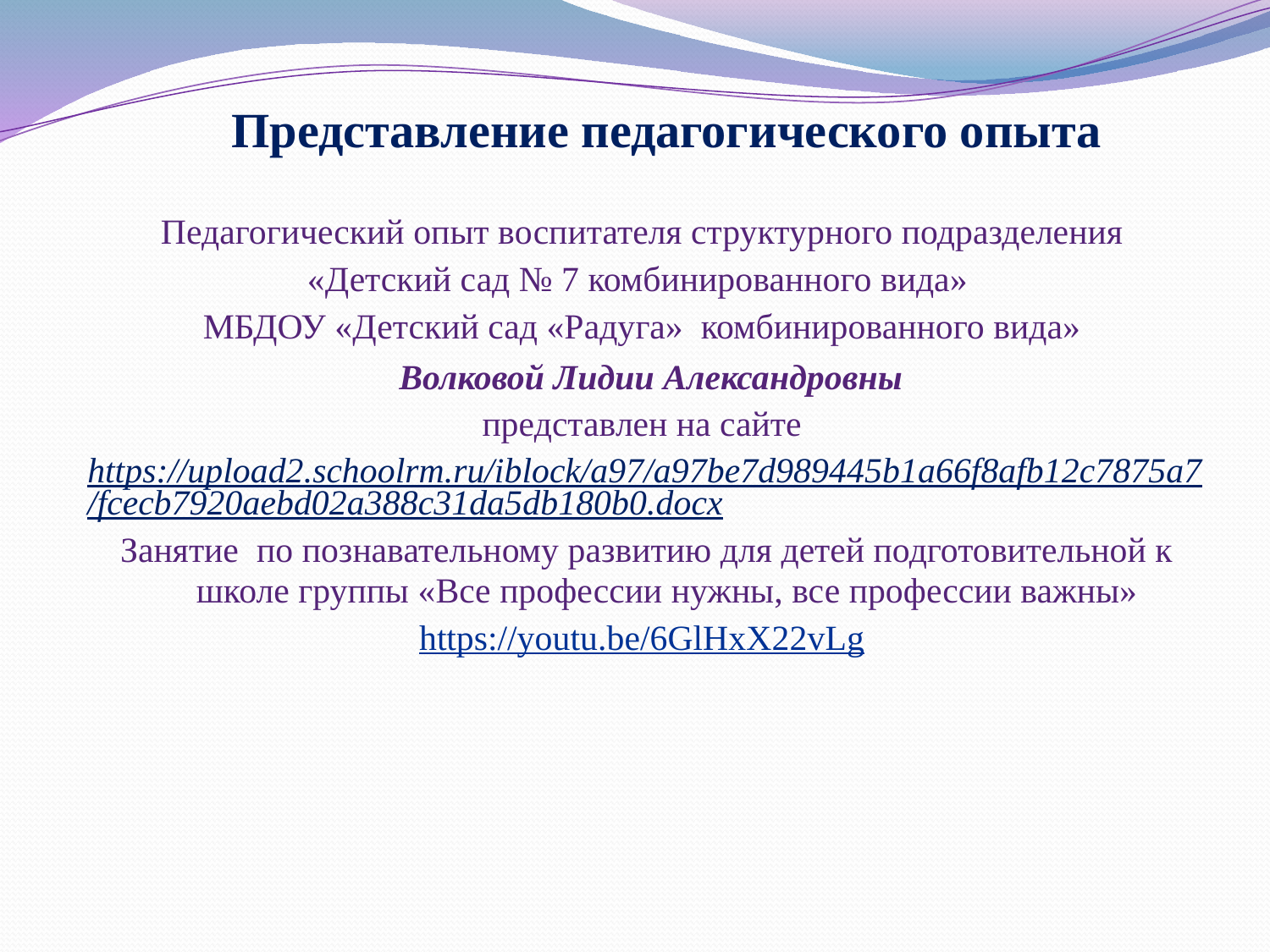

# Представление педагогического опыта
Педагогический опыт воспитателя структурного подразделения
«Детский сад № 7 комбинированного вида»
МБДОУ «Детский сад «Радуга»  комбинированного вида»
 Волковой Лидии Александровны
представлен на сайте
https://upload2.schoolrm.ru/iblock/a97/a97be7d989445b1a66f8afb12c7875a7/fcecb7920aebd02a388c31da5db180b0.docx
Занятие  по познавательному развитию для детей подготовительной к школе группы «Все профессии нужны, все профессии важны»
https://youtu.be/6GlHxX22vLg